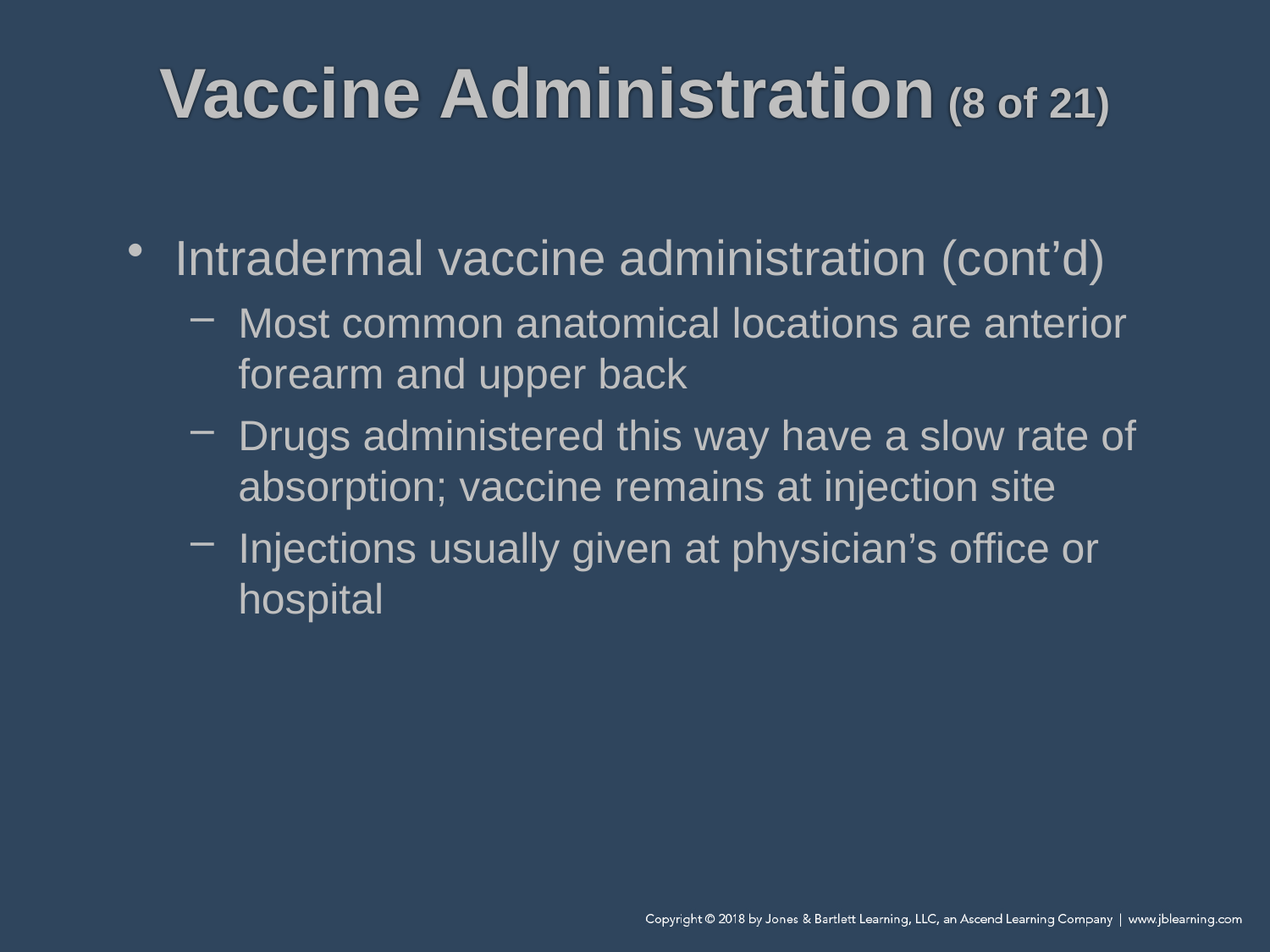

# Vaccine Administration (8 of 21)
Intradermal vaccine administration (cont’d)
Most common anatomical locations are anterior forearm and upper back
Drugs administered this way have a slow rate of absorption; vaccine remains at injection site
Injections usually given at physician’s office or hospital